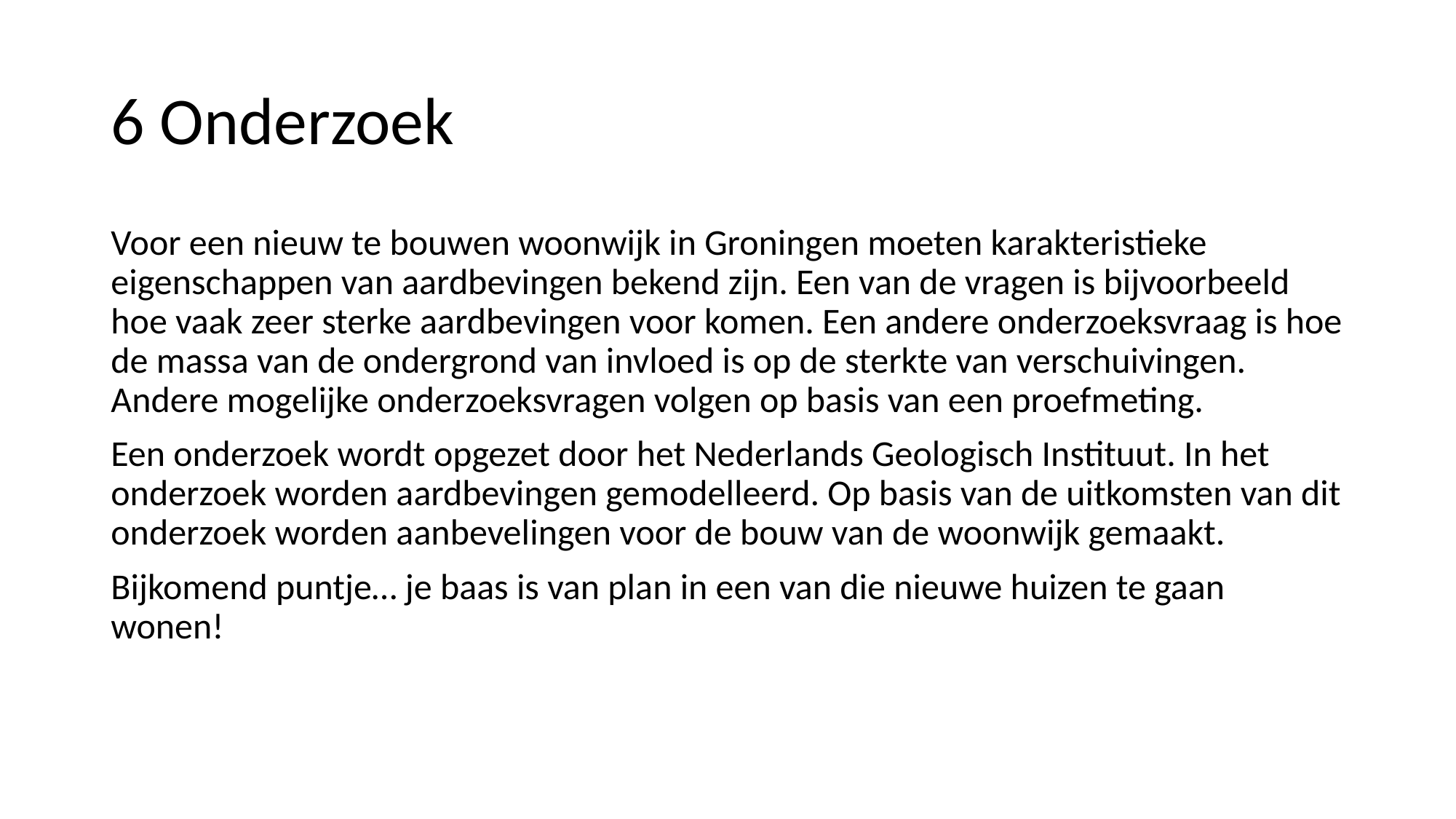

# 6 Onderzoek
Voor een nieuw te bouwen woonwijk in Groningen moeten karakteristieke eigenschappen van aardbevingen bekend zijn. Een van de vragen is bijvoorbeeld hoe vaak zeer sterke aardbevingen voor komen. Een andere onderzoeksvraag is hoe de massa van de ondergrond van invloed is op de sterkte van verschuivingen. Andere mogelijke onderzoeksvragen volgen op basis van een proefmeting.
Een onderzoek wordt opgezet door het Nederlands Geologisch Instituut. In het onderzoek worden aardbevingen gemodelleerd. Op basis van de uitkomsten van dit onderzoek worden aanbevelingen voor de bouw van de woonwijk gemaakt.
Bijkomend puntje… je baas is van plan in een van die nieuwe huizen te gaan wonen!